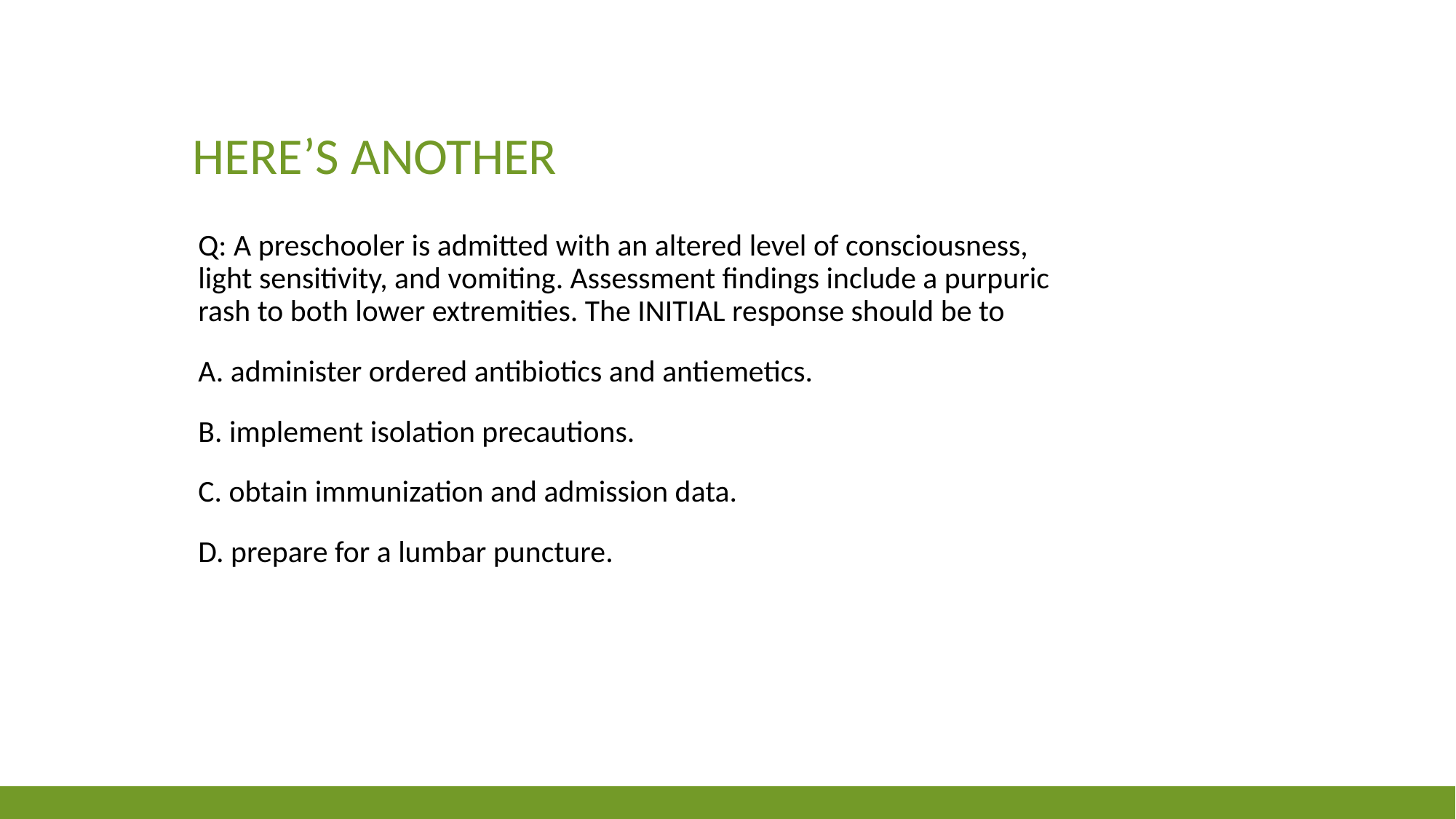

# here’s ANOTHER
Q: A preschooler is admitted with an altered level of consciousness, light sensitivity, and vomiting. Assessment findings include a purpuric rash to both lower extremities. The INITIAL response should be to
A. administer ordered antibiotics and antiemetics.
B. implement isolation precautions.
C. obtain immunization and admission data.
D. prepare for a lumbar puncture.